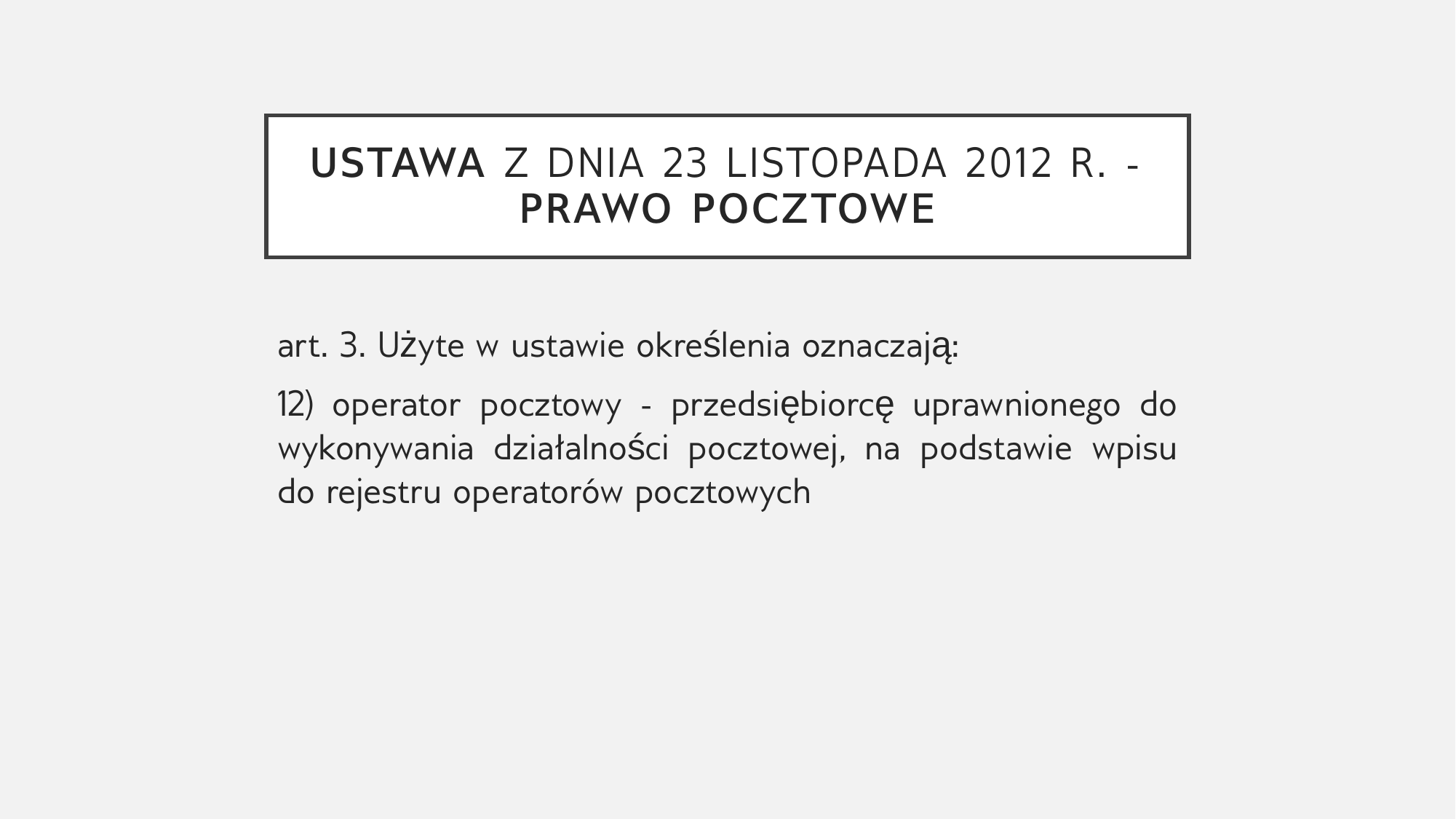

# Ustawa z dnia 23 listopada 2012 r. - Prawo pocztowe
art. 3. Użyte w ustawie określenia oznaczają:
12) operator pocztowy - przedsiębiorcę uprawnionego do wykonywania działalności pocztowej, na podstawie wpisu do rejestru operatorów pocztowych